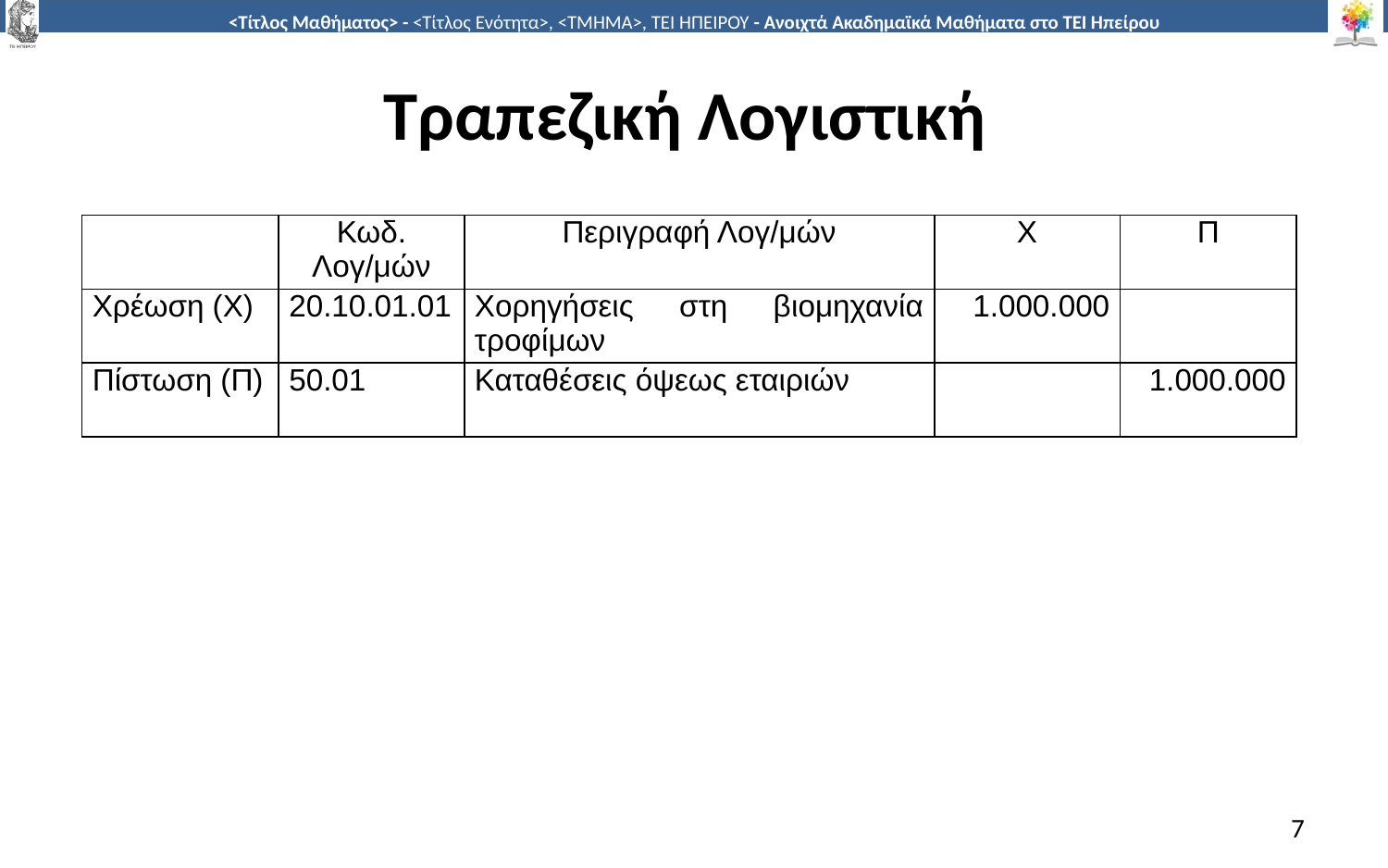

# Τραπεζική Λογιστική
|  | Κωδ. Λογ/μών | Περιγραφή Λογ/μών | Χ | Π |
| --- | --- | --- | --- | --- |
| Χρέωση (Χ) | 20.10.01.01 | Χορηγήσεις στη βιομηχανία τροφίμων | 1.000.000 |  |
| Πίστωση (Π) | 50.01 | Καταθέσεις όψεως εταιριών |  | 1.000.000 |
7